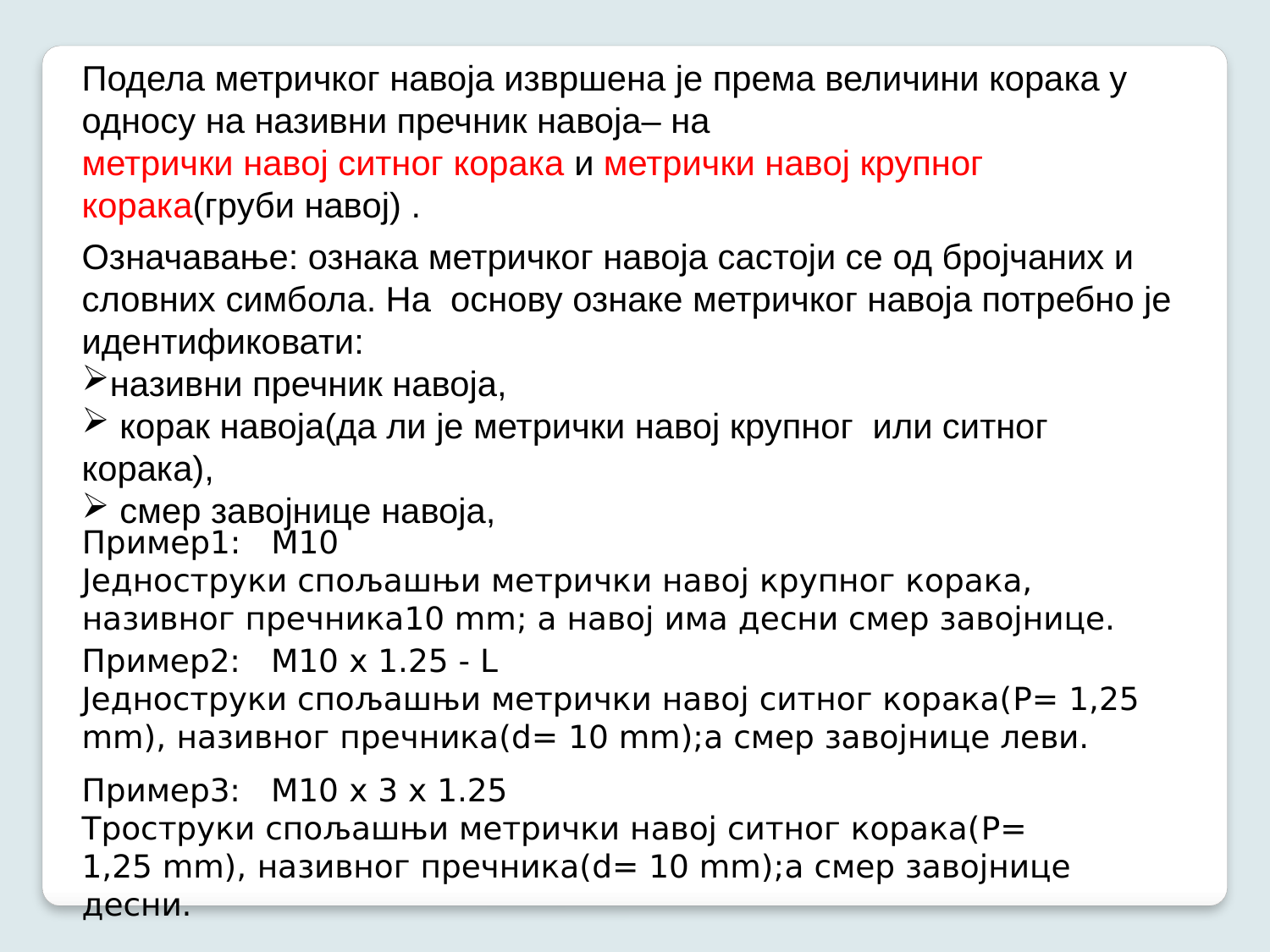

Подела метричког навоја извршена је према величини корака у односу на називни пречник навоја– на
метрички навој ситног корака и метрички навој крупног корака(груби навој) .
Означавање: ознака метричког навоја састоји се од бројчаних и словних симбола. На  основу ознаке метричког навоја потребно је идентификовати:
називни пречник навоја,
 корак навоја(да ли је метрички навој крупног  или ситног корака),
 смер завојнице навоја,
Пример1:   М10
Једноструки спољашњи метрички навој крупног корака, називног пречника10 mm; а навој има десни смер завојнице.
Пример2:   М10 x 1.25 - L
Једноструки спољашњи метрички навој ситног корака(P= 1,25 mm), називног пречника(d= 10 mm);а смер завојнице леви.
Пример3:   М10 x 3 x 1.25
Троструки спољашњи метрички навој ситног корака(P= 1,25 mm), називног пречника(d= 10 mm);а смер завојнице десни.